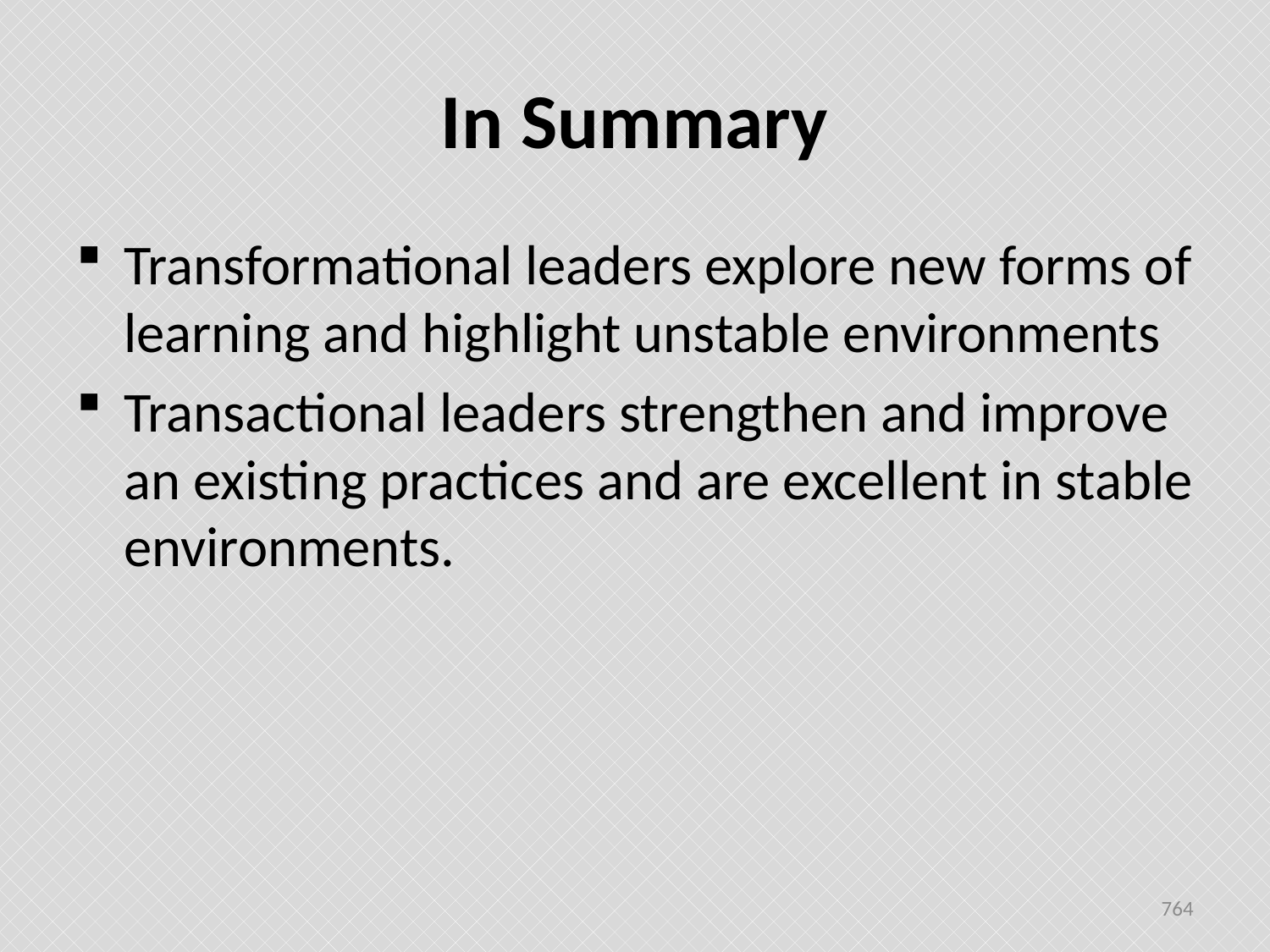

# In Summary
Transformational leaders explore new forms of learning and highlight unstable environments
Transactional leaders strengthen and improve an existing practices and are excellent in stable environments.
764